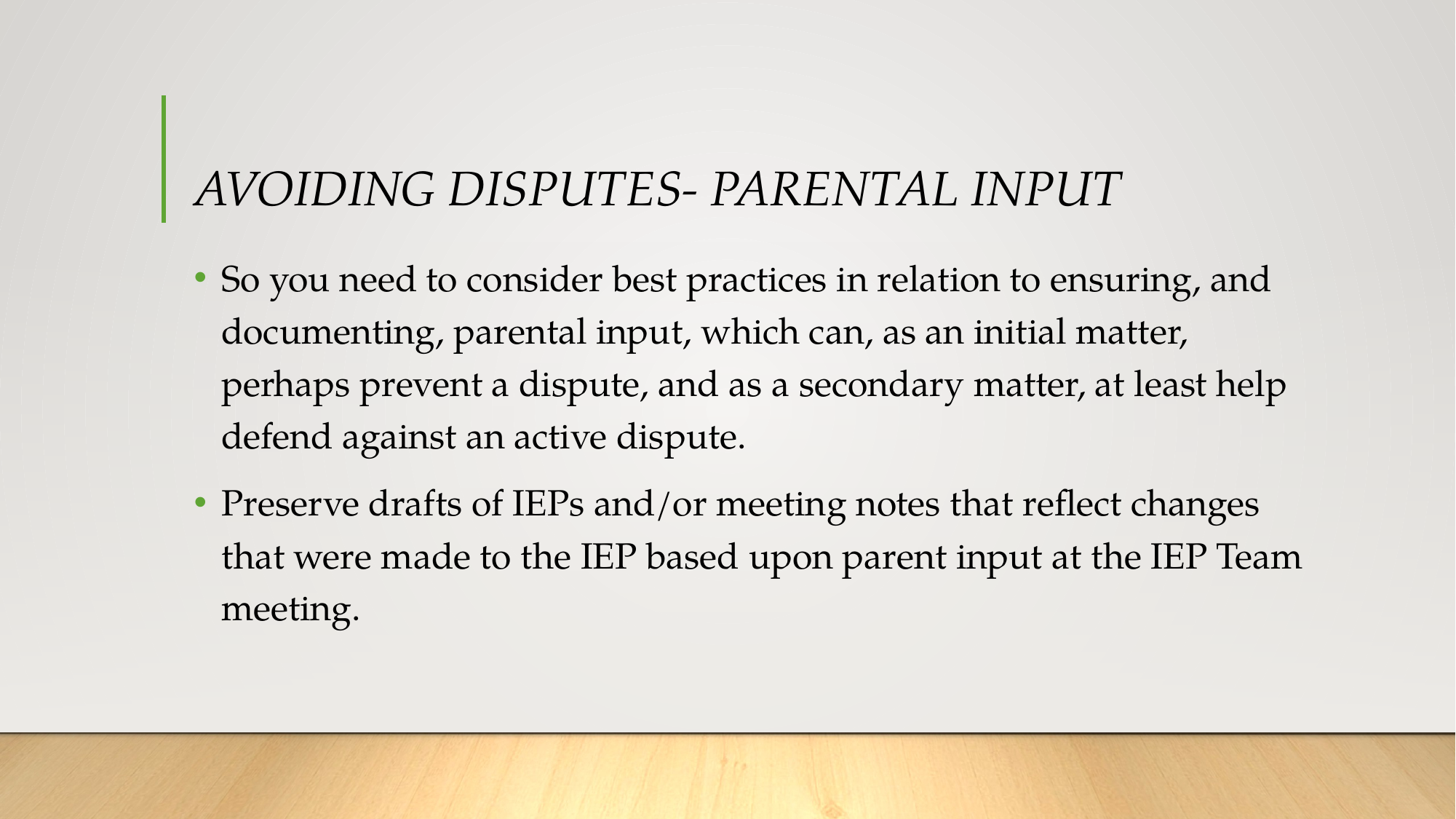

# AVOIDING DISPUTES- PARENTAL INPUT
So you need to consider best practices in relation to ensuring, and documenting, parental input, which can, as an initial matter, perhaps prevent a dispute, and as a secondary matter, at least help defend against an active dispute.
Preserve drafts of IEPs and/or meeting notes that reflect changes that were made to the IEP based upon parent input at the IEP Team meeting.